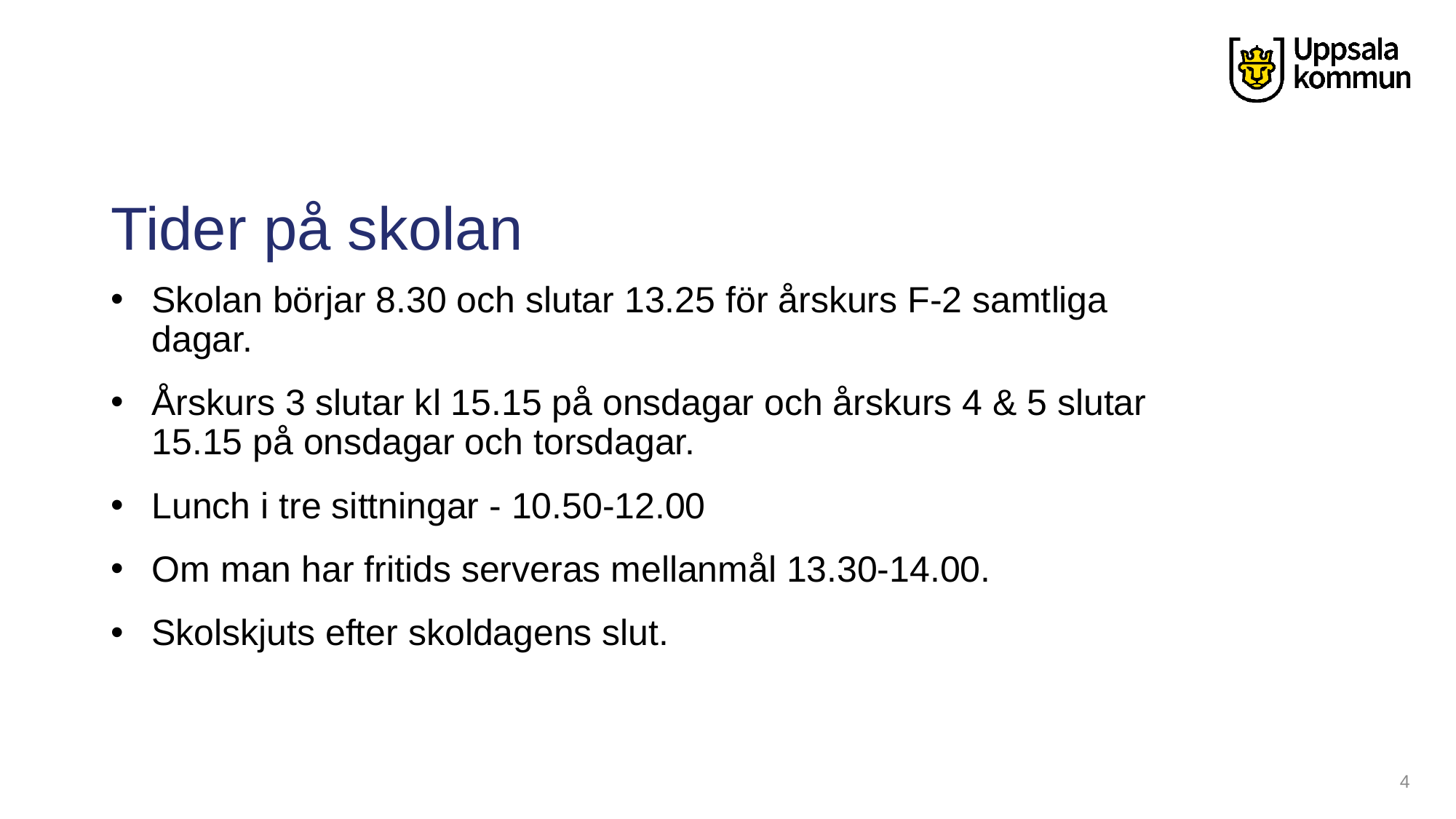

# Tider på skolan
Skolan börjar 8.30 och slutar 13.25 för årskurs F-2 samtliga dagar.
Årskurs 3 slutar kl 15.15 på onsdagar och årskurs 4 & 5 slutar 15.15 på onsdagar och torsdagar.
Lunch i tre sittningar - 10.50-12.00
Om man har fritids serveras mellanmål 13.30-14.00.
Skolskjuts efter skoldagens slut.
4